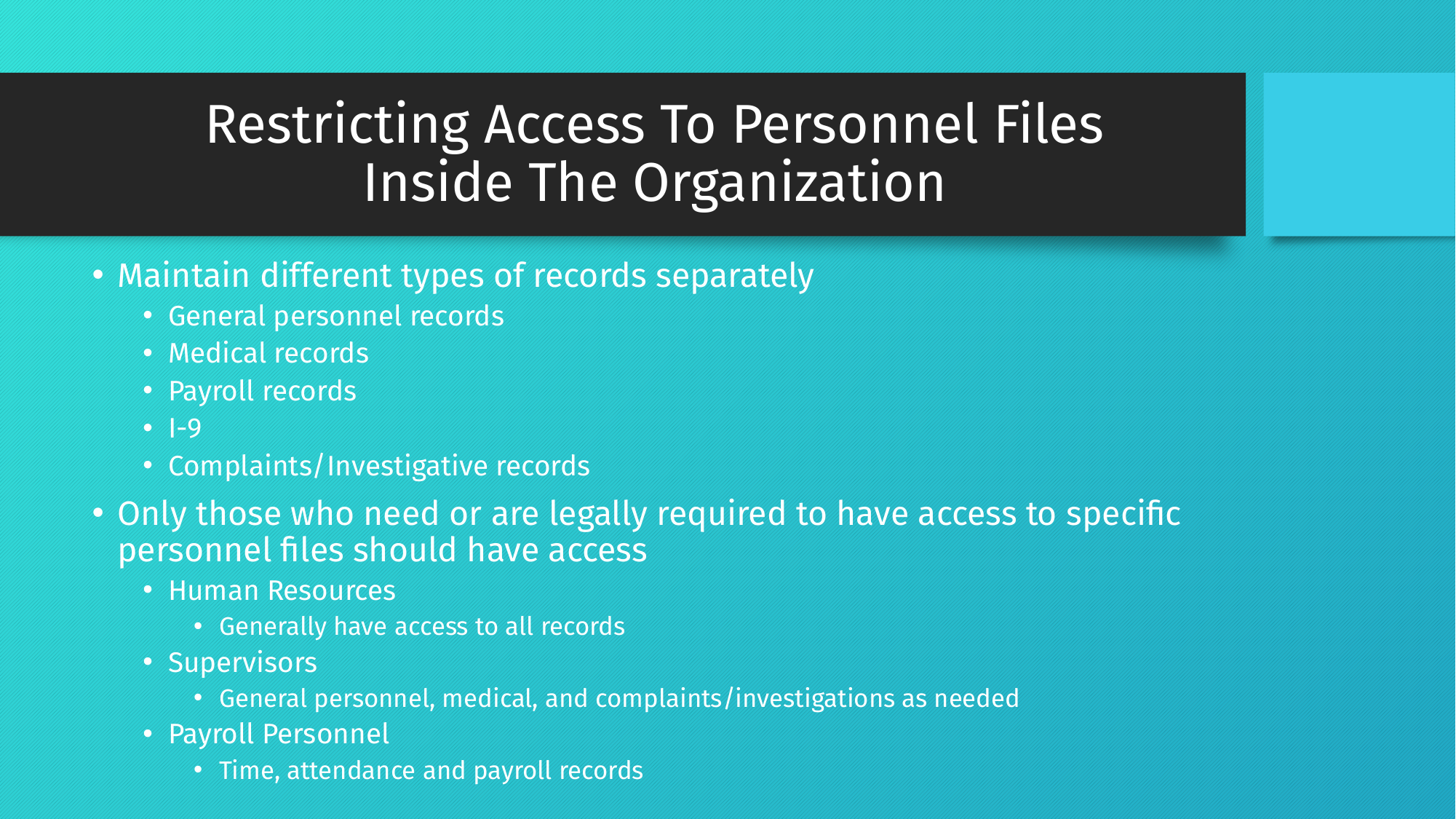

# Restricting Access To Personnel Files Inside The Organization
Maintain different types of records separately
General personnel records
Medical records
Payroll records
I-9
Complaints/Investigative records
Only those who need or are legally required to have access to specific personnel files should have access
Human Resources
Generally have access to all records
Supervisors
General personnel, medical, and complaints/investigations as needed
Payroll Personnel
Time, attendance and payroll records